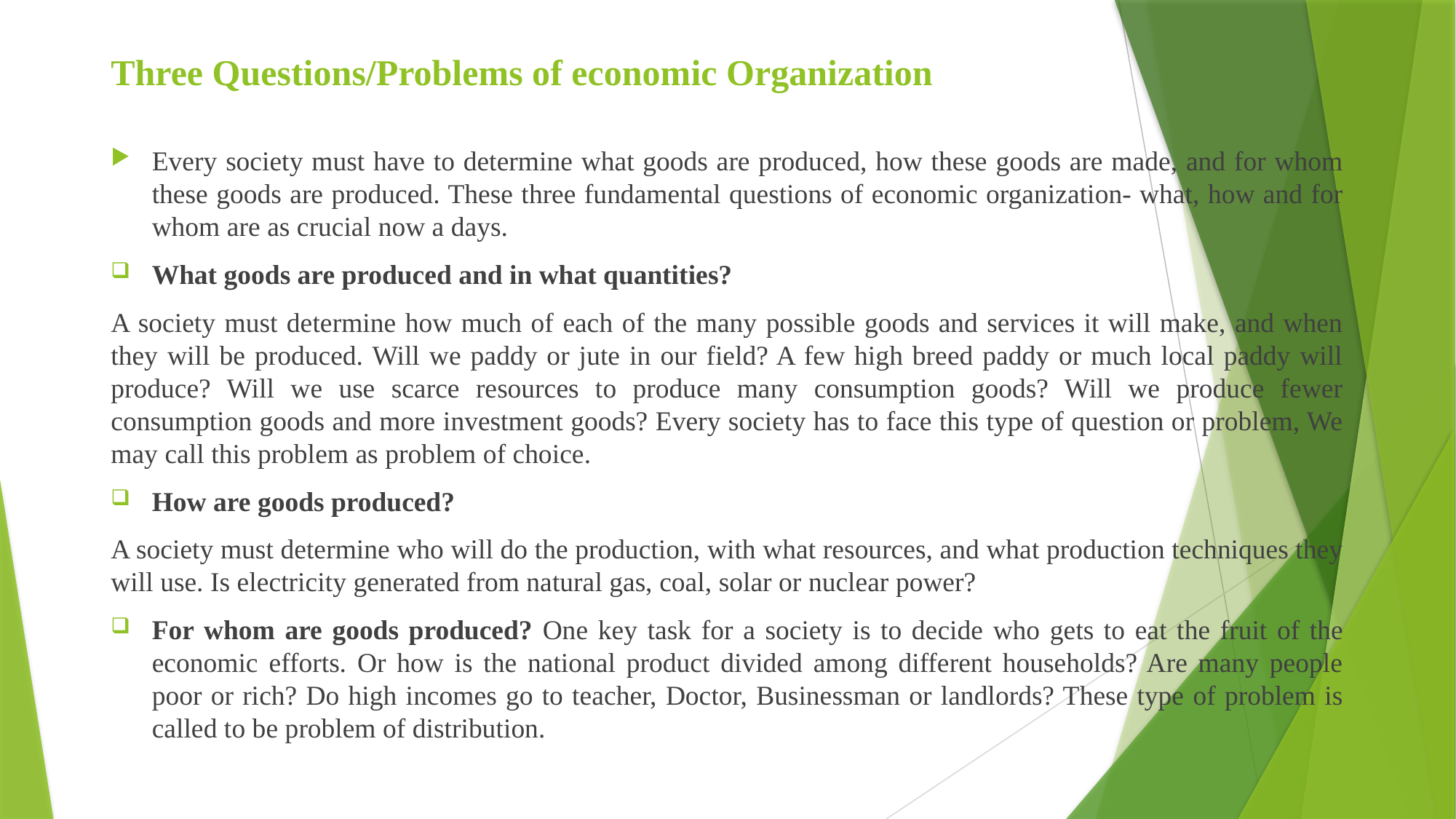

# Three Questions/Problems of economic Organization
Every society must have to determine what goods are produced, how these goods are made, and for whom these goods are produced. These three fundamental questions of economic organization- what, how and for whom are as crucial now a days.
What goods are produced and in what quantities?
A society must determine how much of each of the many possible goods and services it will make, and when they will be produced. Will we paddy or jute in our field? A few high breed paddy or much local paddy will produce? Will we use scarce resources to produce many consumption goods? Will we produce fewer consumption goods and more investment goods? Every society has to face this type of question or problem, We may call this problem as problem of choice.
How are goods produced?
A society must determine who will do the production, with what resources, and what production techniques they will use. Is electricity generated from natural gas, coal, solar or nuclear power?
For whom are goods produced? One key task for a society is to decide who gets to eat the fruit of the economic efforts. Or how is the national product divided among different households? Are many people poor or rich? Do high incomes go to teacher, Doctor, Businessman or landlords? These type of problem is called to be problem of distribution.